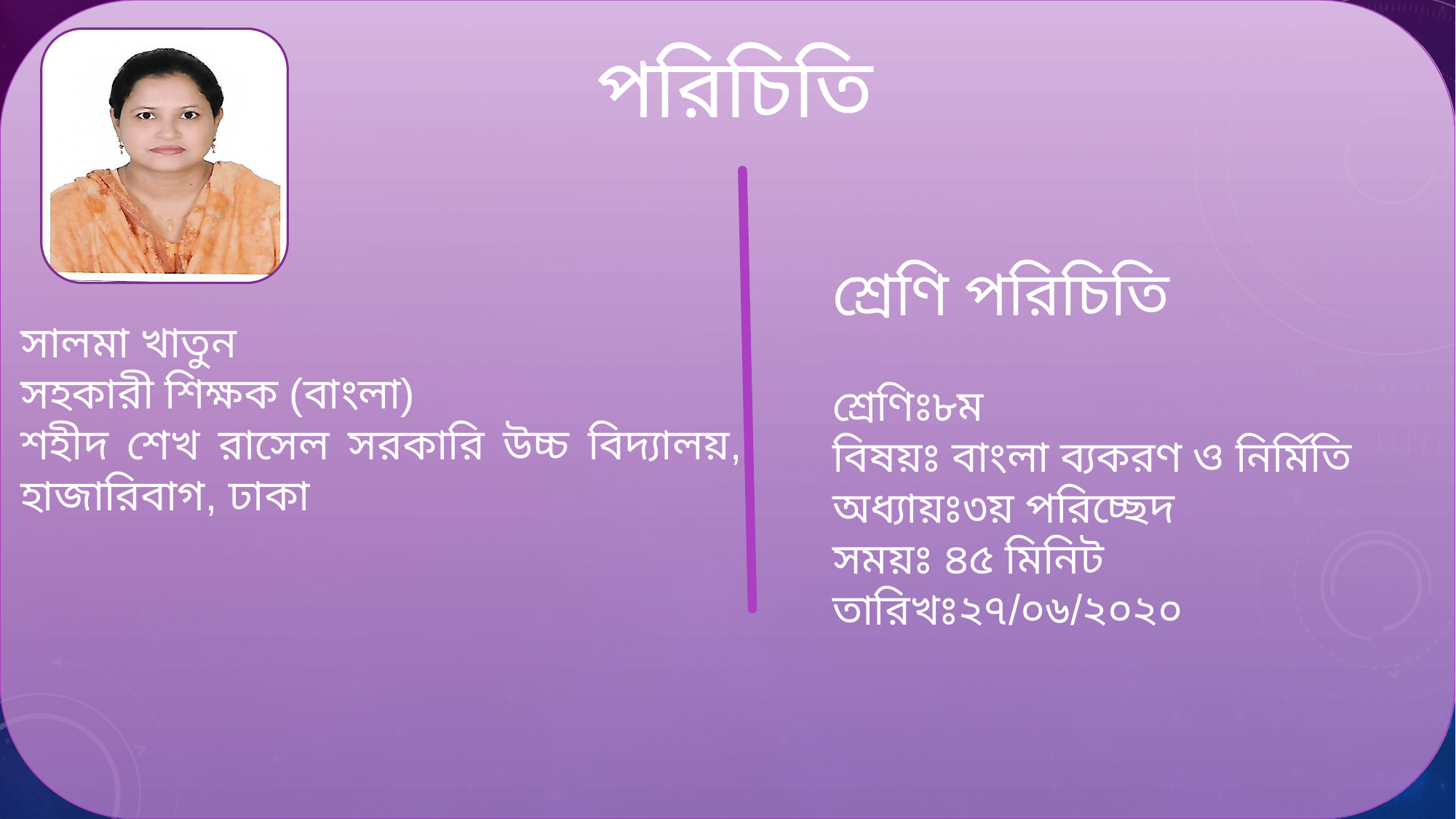

পরিচিতি
শ্রেণি পরিচিতি

শ্রেণিঃ৮ম
বিষয়ঃ বাংলা ব্যকরণ ও নির্মিতি
অধ্যায়ঃ৩য় পরিচ্ছেদ
সময়ঃ ৪৫ মিনিট
তারিখঃ২৭/০৬/২০২০

সালমা খাতুন
সহকারী শিক্ষক (বাংলা)
শহীদ শেখ রাসেল সরকারি উচ্চ বিদ্যালয়, হাজারিবাগ, ঢাকা